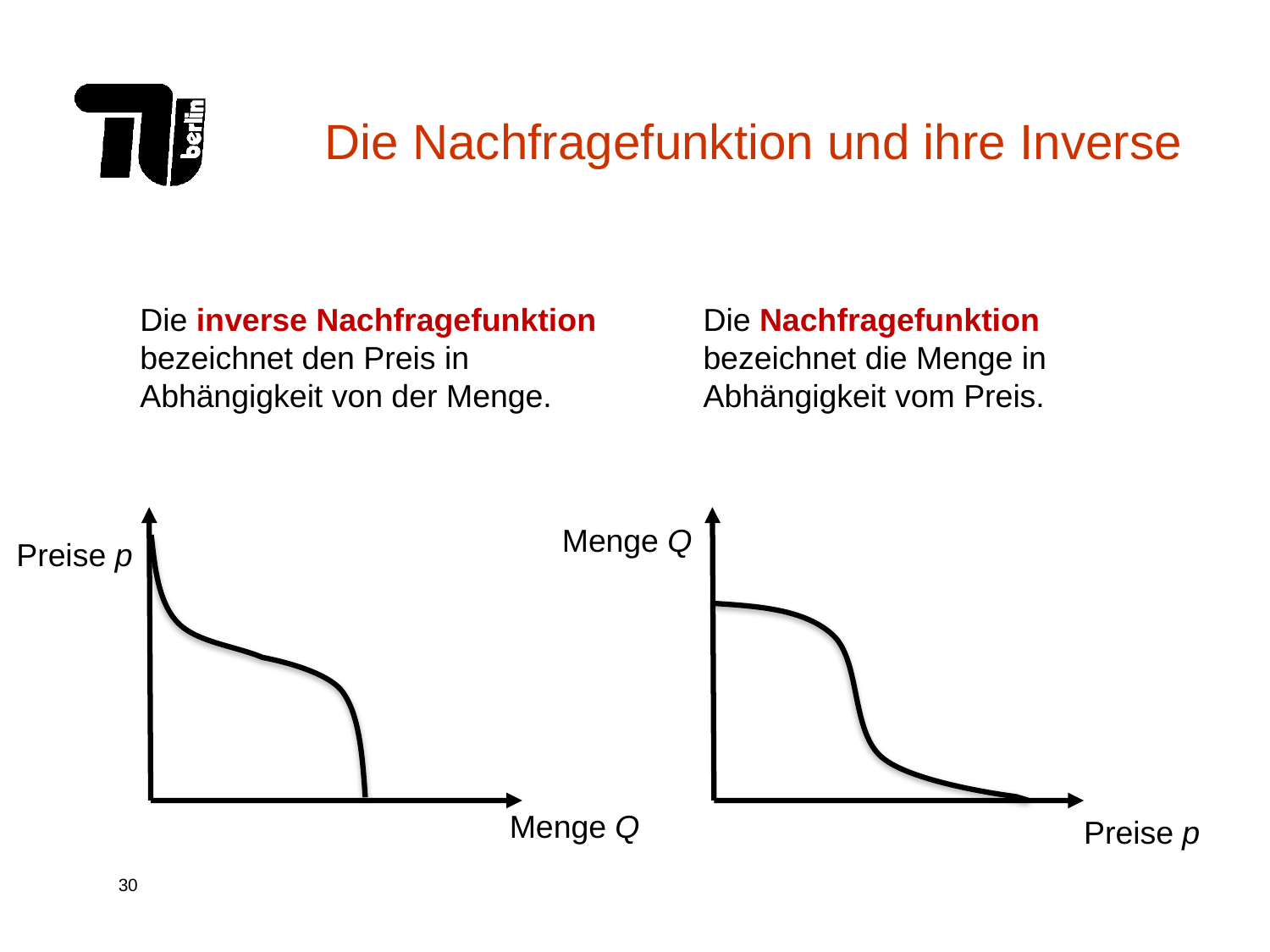

# Die Nachfragefunktion und ihre Inverse
Die inverse Nachfragefunktion bezeichnet den Preis in Abhängigkeit von der Menge.
Die Nachfragefunktion bezeichnet die Menge in Abhängigkeit vom Preis.

Menge Q

Preise p

Menge Q
Preise p
Q0*